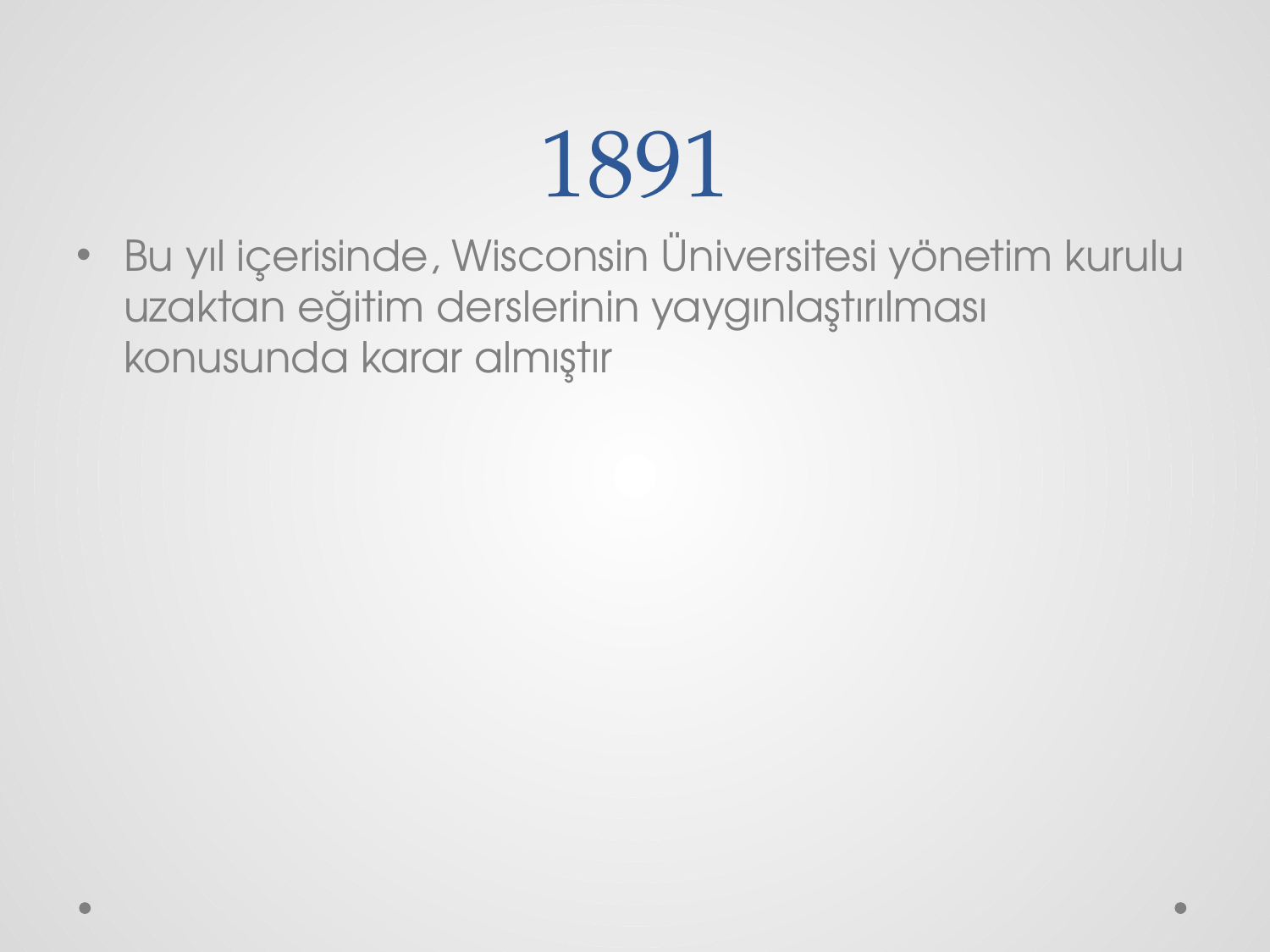

# 1891
Bu yıl içerisinde, Wisconsin Üniversitesi yönetim kurulu uzaktan eğitim derslerinin yaygınlaştırılması konusunda karar almıştır